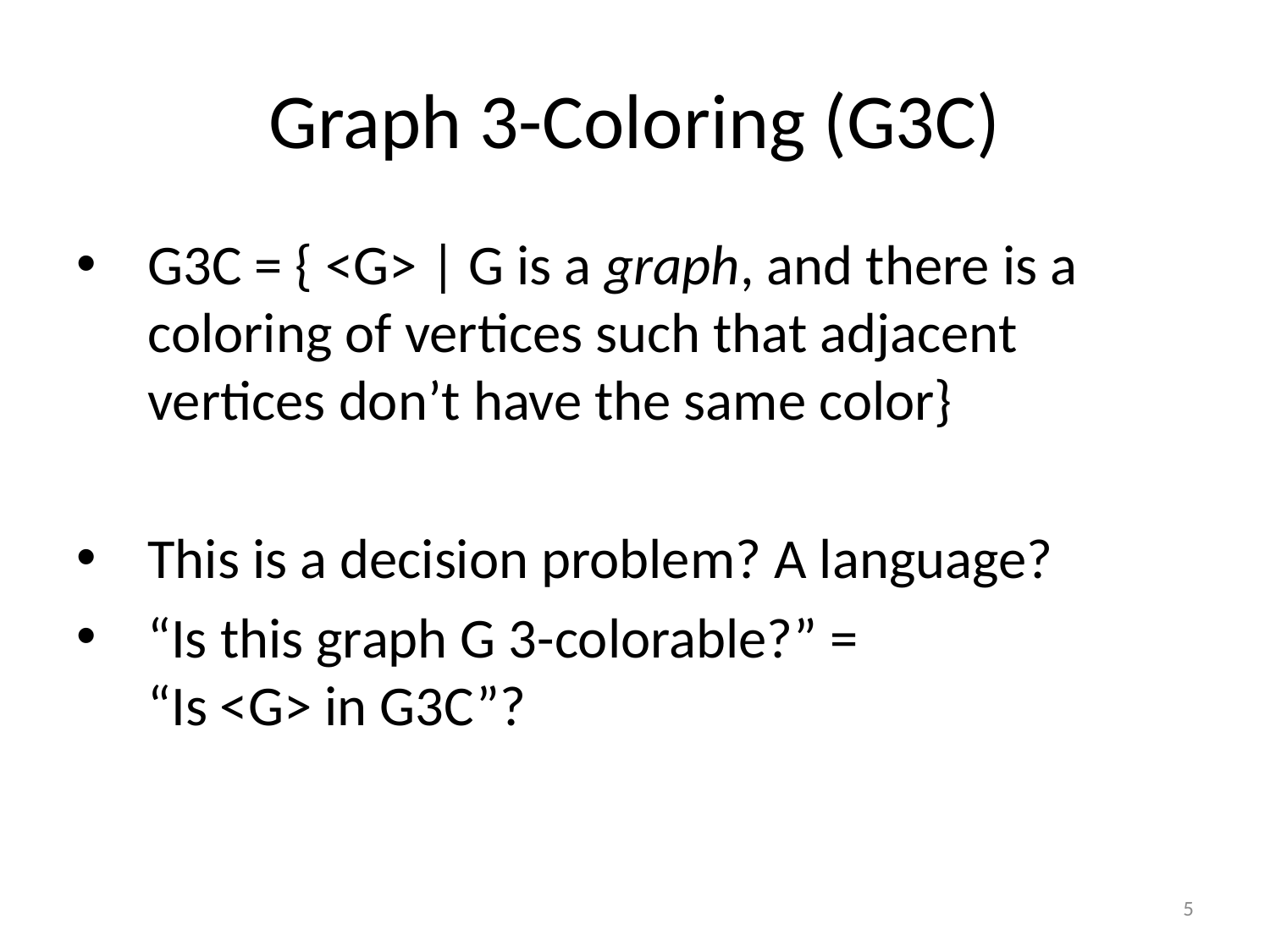

# Graph 3-Coloring (G3C)
G3C = { <G> | G is a graph, and there is a coloring of vertices such that adjacent vertices don’t have the same color}

This is a decision problem? A language?
“Is this graph G 3-colorable?” =
“Is <G> in G3C”?
5